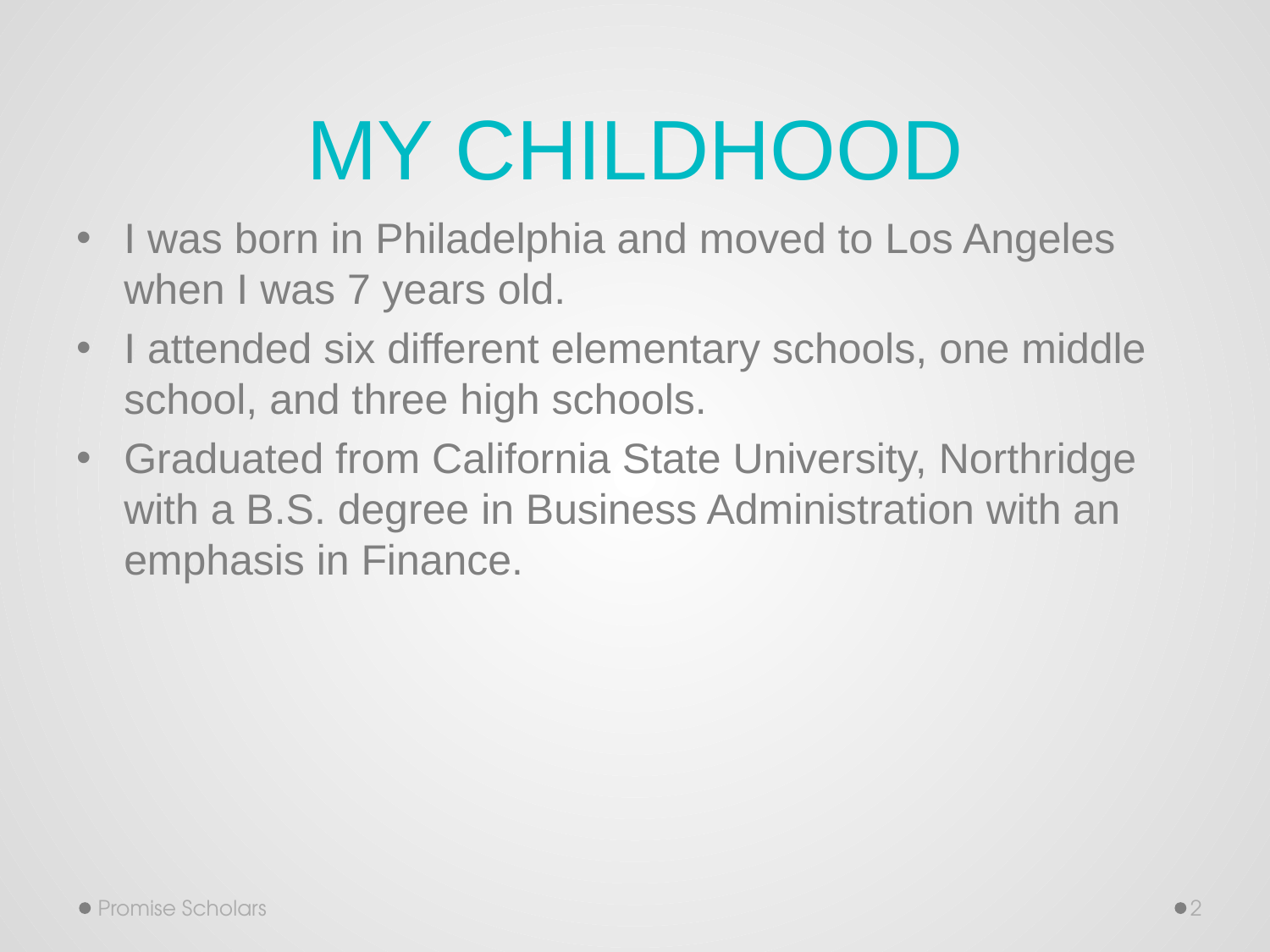

# My childhood
I was born in Philadelphia and moved to Los Angeles when I was 7 years old.
I attended six different elementary schools, one middle school, and three high schools.
Graduated from California State University, Northridge with a B.S. degree in Business Administration with an emphasis in Finance.
Promise Scholars
2